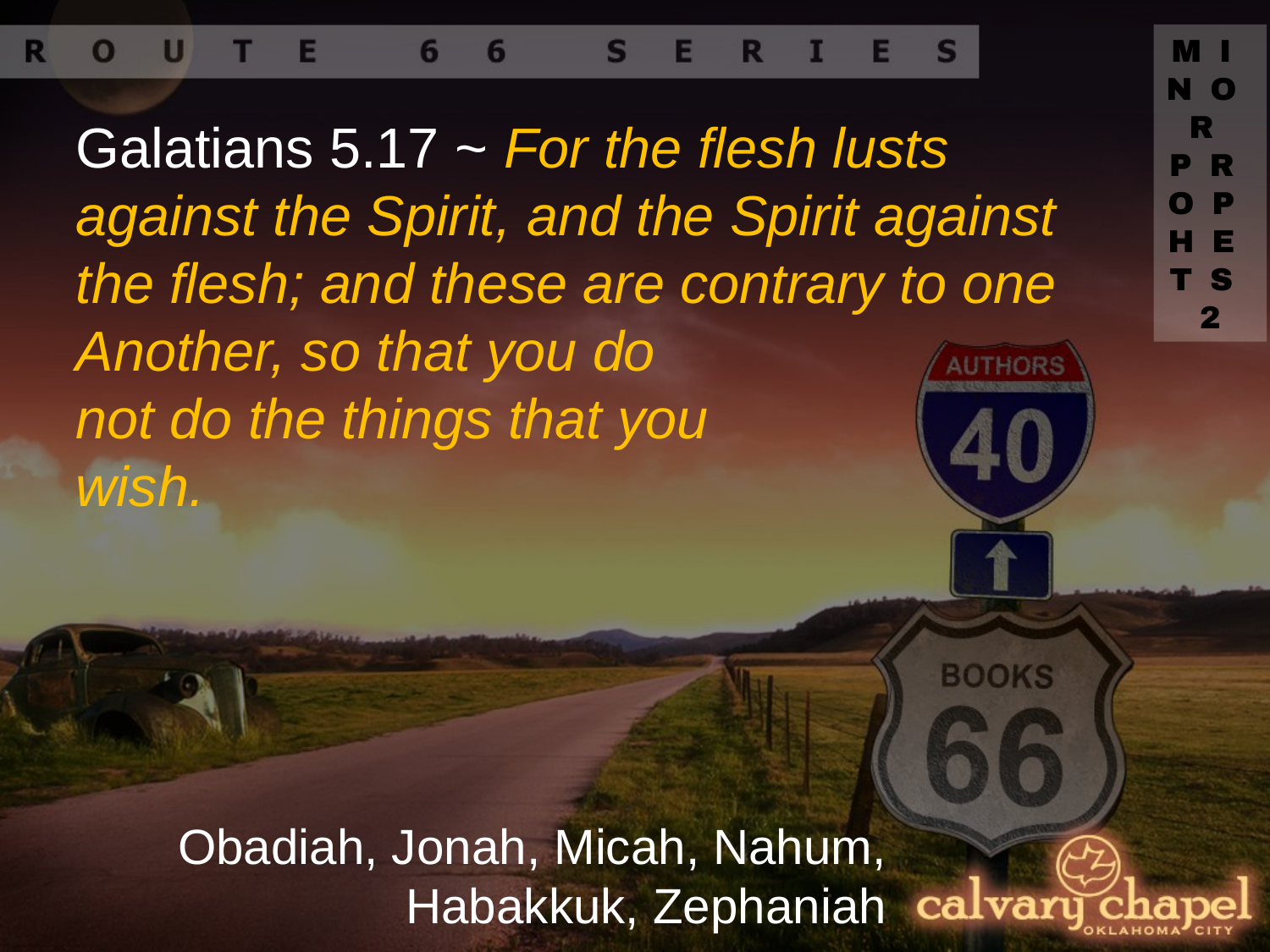

MINOR PROPHETS 2
Galatians 5.17 ~ For the flesh lusts against the Spirit, and the Spirit against the flesh; and these are contrary to one
Another, so that you do
not do the things that you
wish.
Obadiah, Jonah, Micah, Nahum, Habakkuk, Zephaniah